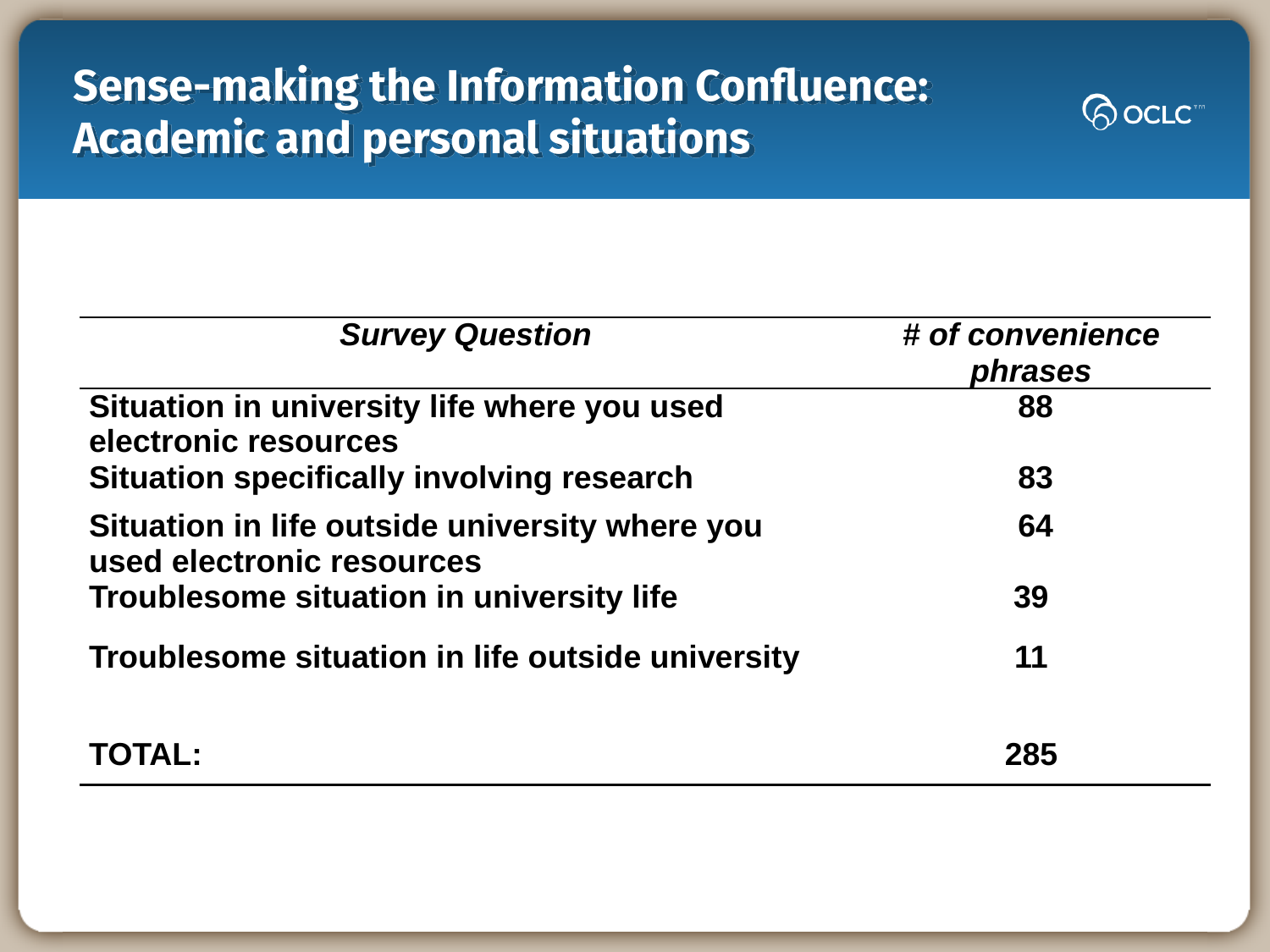

Sense-making the Information Confluence:
Academic and personal situations
| Survey Question | # of convenience phrases |
| --- | --- |
| Situation in university life where you used electronic resources | 88 |
| Situation specifically involving research | 83 |
| Situation in life outside university where you used electronic resources | 64 |
| Troublesome situation in university life | 39 |
| Troublesome situation in life outside university | 11 |
| TOTAL: | 285 |